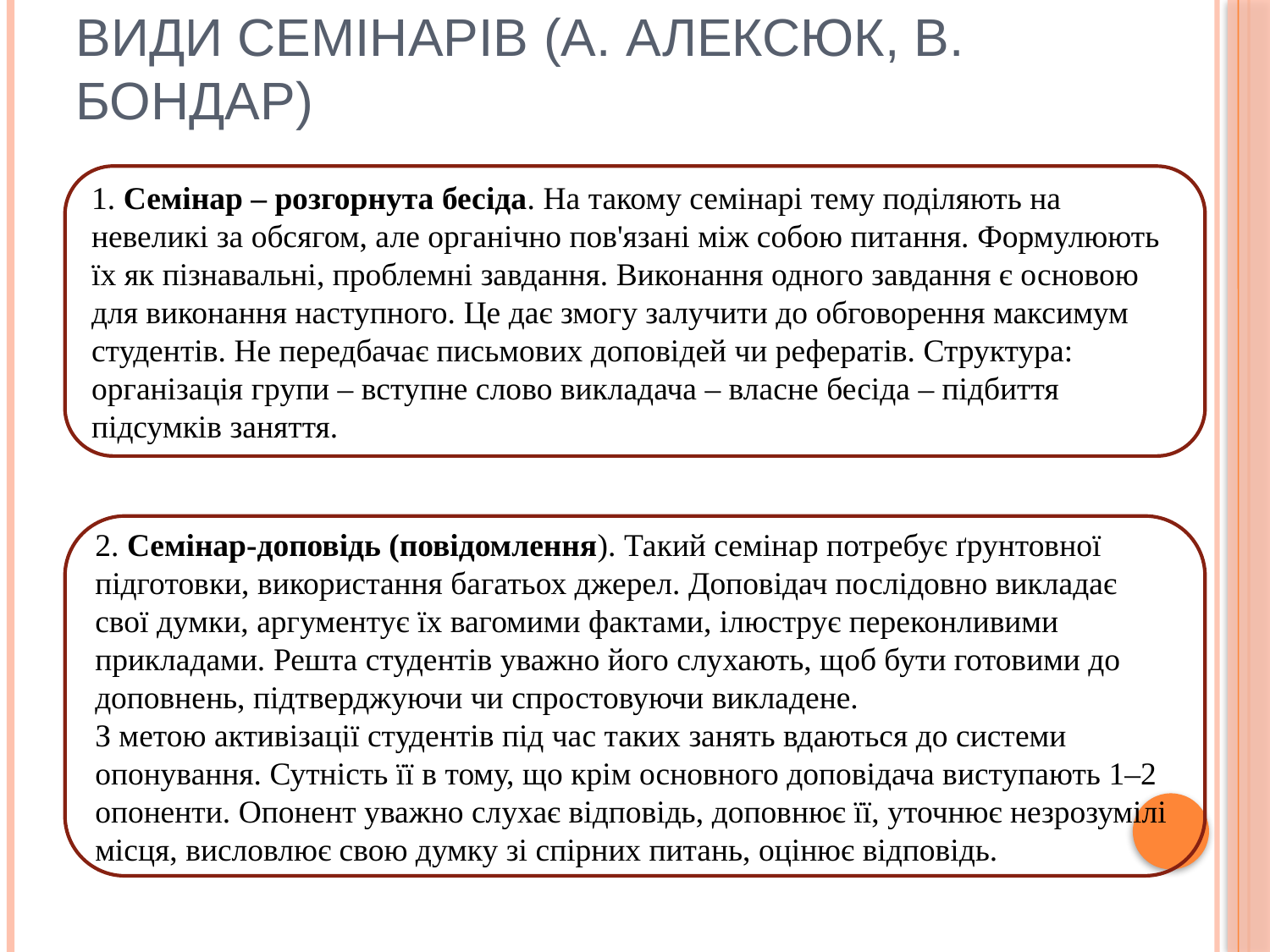

# Види семінарів (А. Алексюк, В. Бондар)
1. Семінар – розгорнута бесіда. На такому семінарі тему поділяють на невеликі за обсягом, але органічно пов'язані між собою питання. Формулюють їх як пізнавальні, проблемні завдання. Виконання одного завдання є основою для виконання наступного. Це дає змогу залучити до обговорення максимум студентів. Не передбачає письмових доповідей чи рефератів. Структура: організація групи – вступне слово викладача – власне бесіда – підбиття підсумків заняття.
2. Семінар-доповідь (повідомлення). Такий семінар потребує ґрунтовної підготовки, використання багатьох джерел. Доповідач послідовно викладає свої думки, аргументує їх вагомими фактами, ілюструє переконливими прикладами. Решта студентів уважно його слухають, щоб бути готовими до доповнень, підтверджуючи чи спростовуючи викладене.
З метою активізації студентів під час таких занять вдаються до системи опонування. Сутність її в тому, що крім основного доповідача виступають 1–2 опоненти. Опонент уважно слухає відповідь, доповнює її, уточнює незрозумілі місця, висловлює свою думку зі спірних питань, оцінює відповідь.